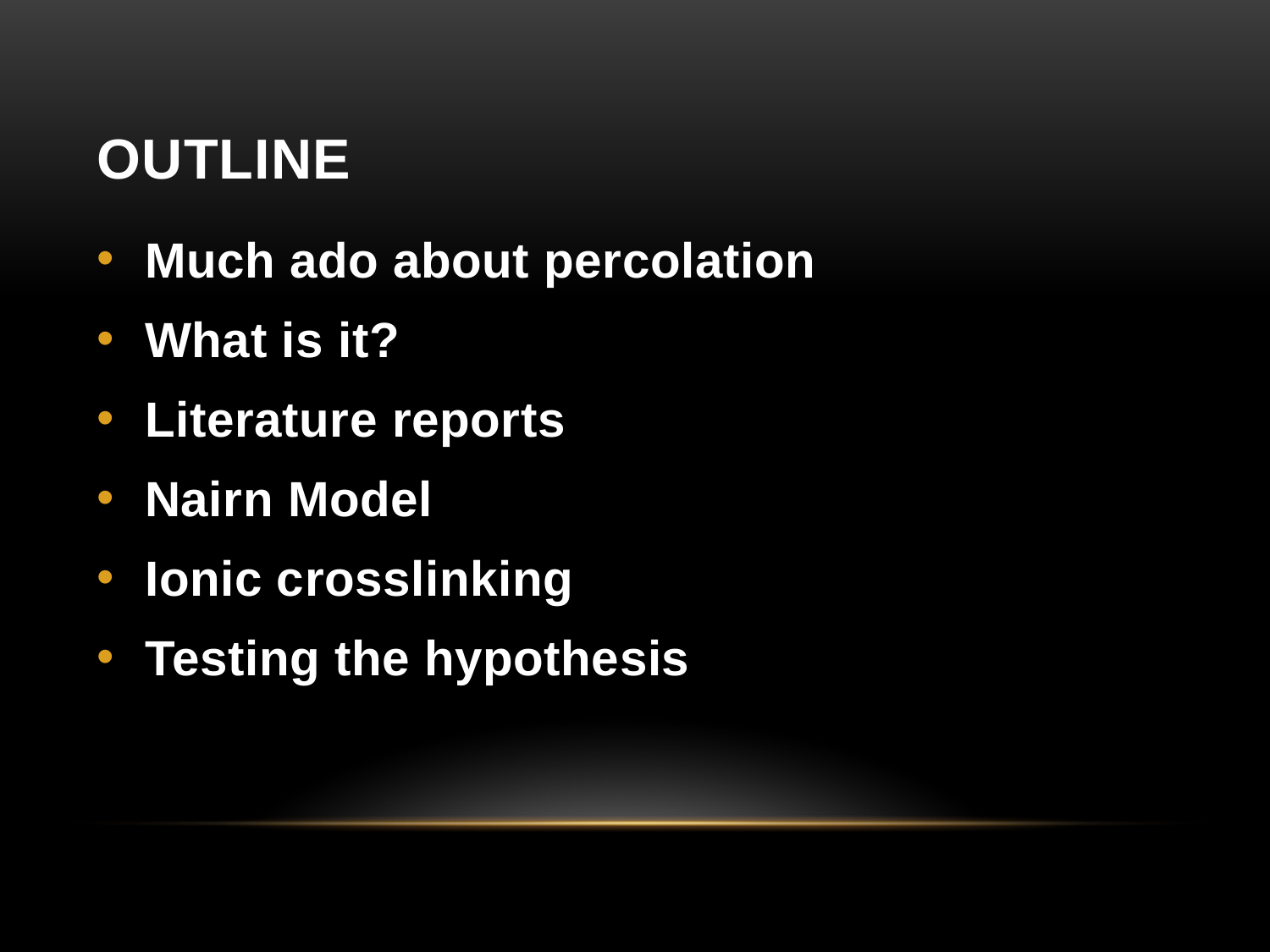

# Outline
Much ado about percolation
What is it?
Literature reports
Nairn Model
Ionic crosslinking
Testing the hypothesis